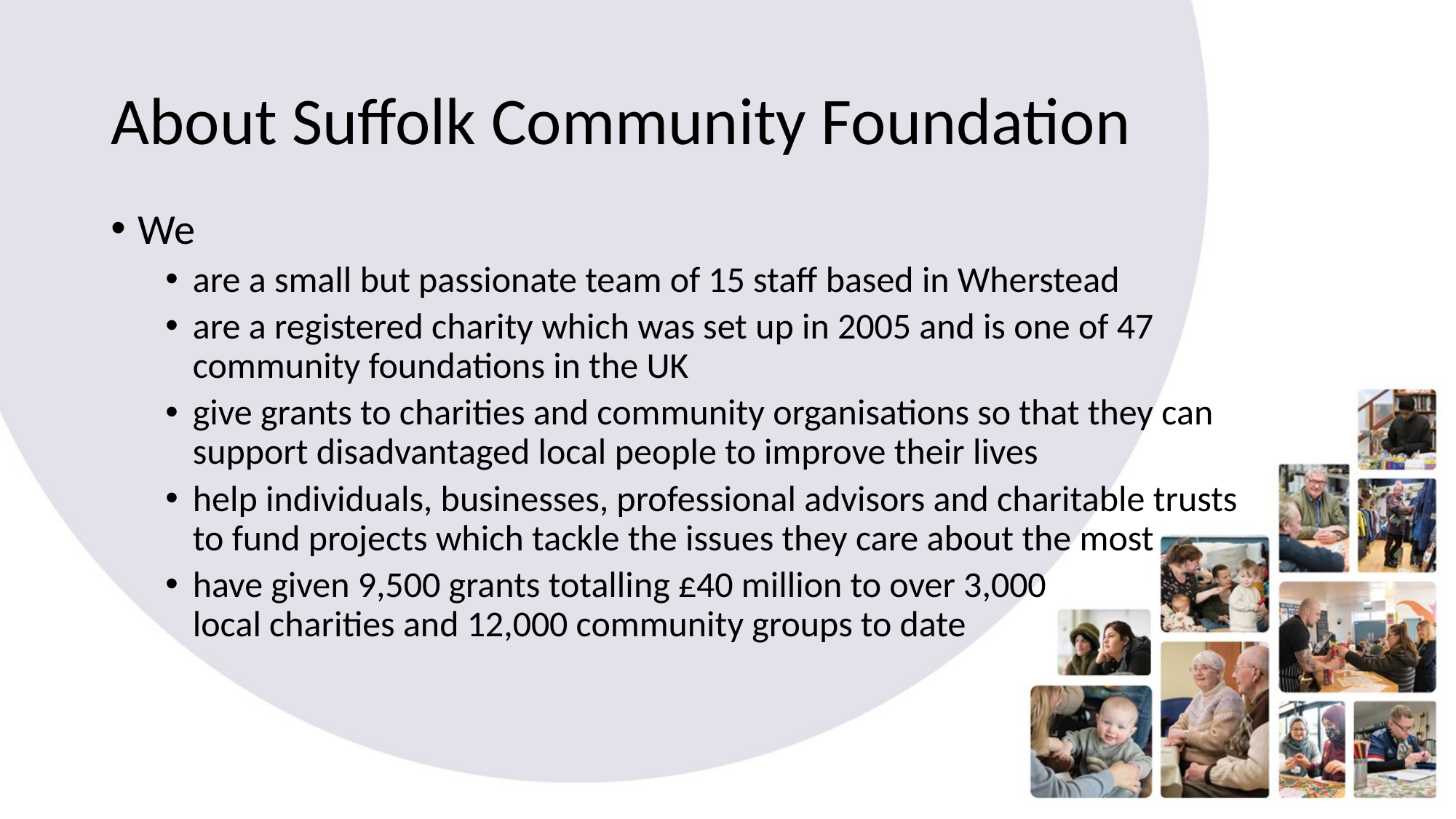

# About Suffolk Community Foundation
We
are a small but passionate team of 15 staff based in Wherstead
are a registered charity which was set up in 2005 and is one of 47 community foundations in the UK
give grants to charities and community organisations so that they can support disadvantaged local people to improve their lives
help individuals, businesses, professional advisors and charitable trusts to fund projects which tackle the issues they care about the most
have given 9,500 grants totalling £40 million to over 3,000                  local charities and 12,000 community groups to date